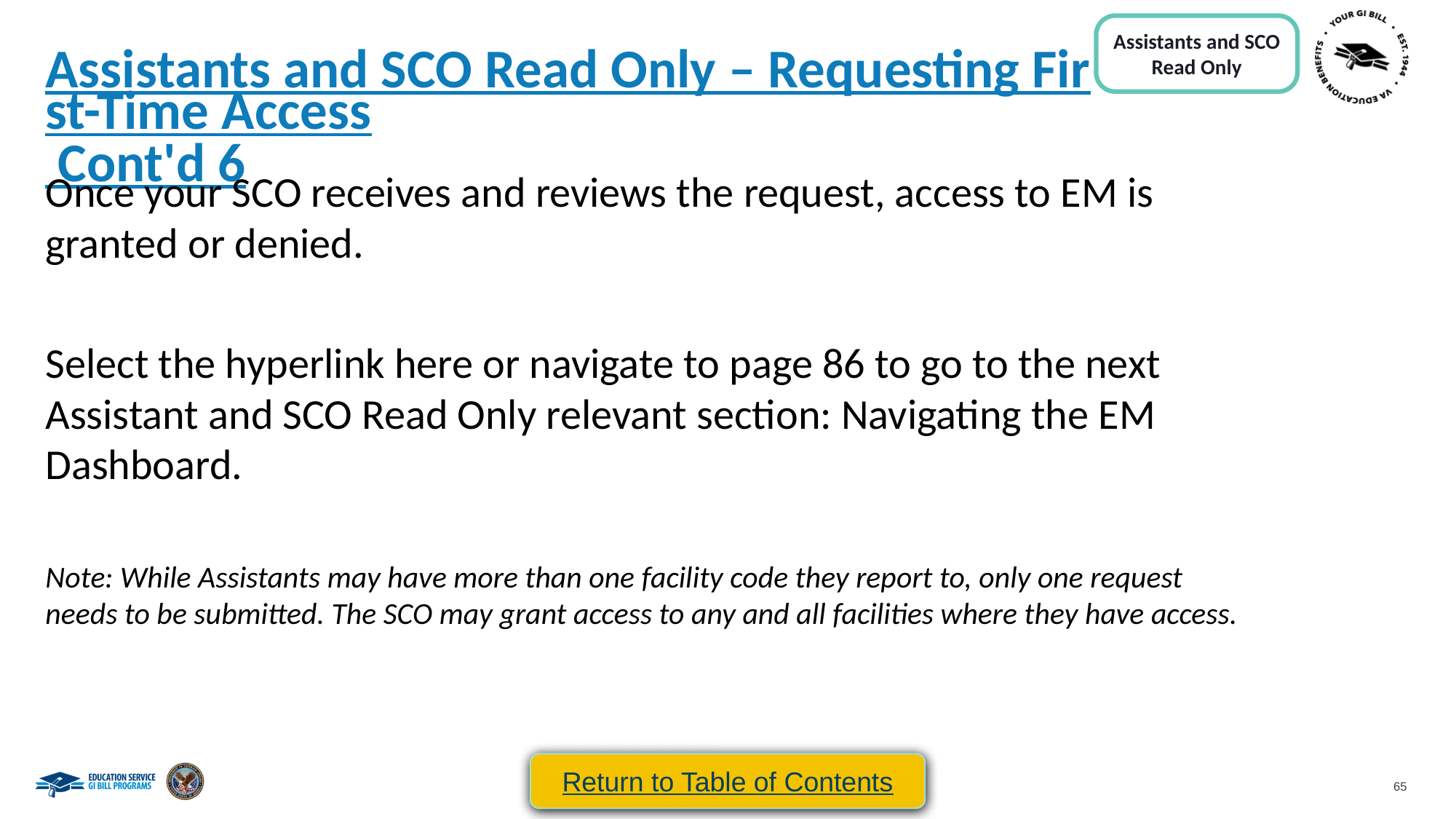

Assistants and SCO Read Only
Assistants and SCO Read Only – Requesting First-Time Access Cont'd 6
Once your SCO receives and reviews the request, access to EM is granted or denied.

Select the hyperlink here or navigate to page 86 to go to the next Assistant and SCO Read Only relevant section: Navigating the EM Dashboard.

Note: While Assistants may have more than one facility code they report to, only one request needs to be submitted. The SCO may grant access to any and all facilities where they have access.

Return to Table of Contents